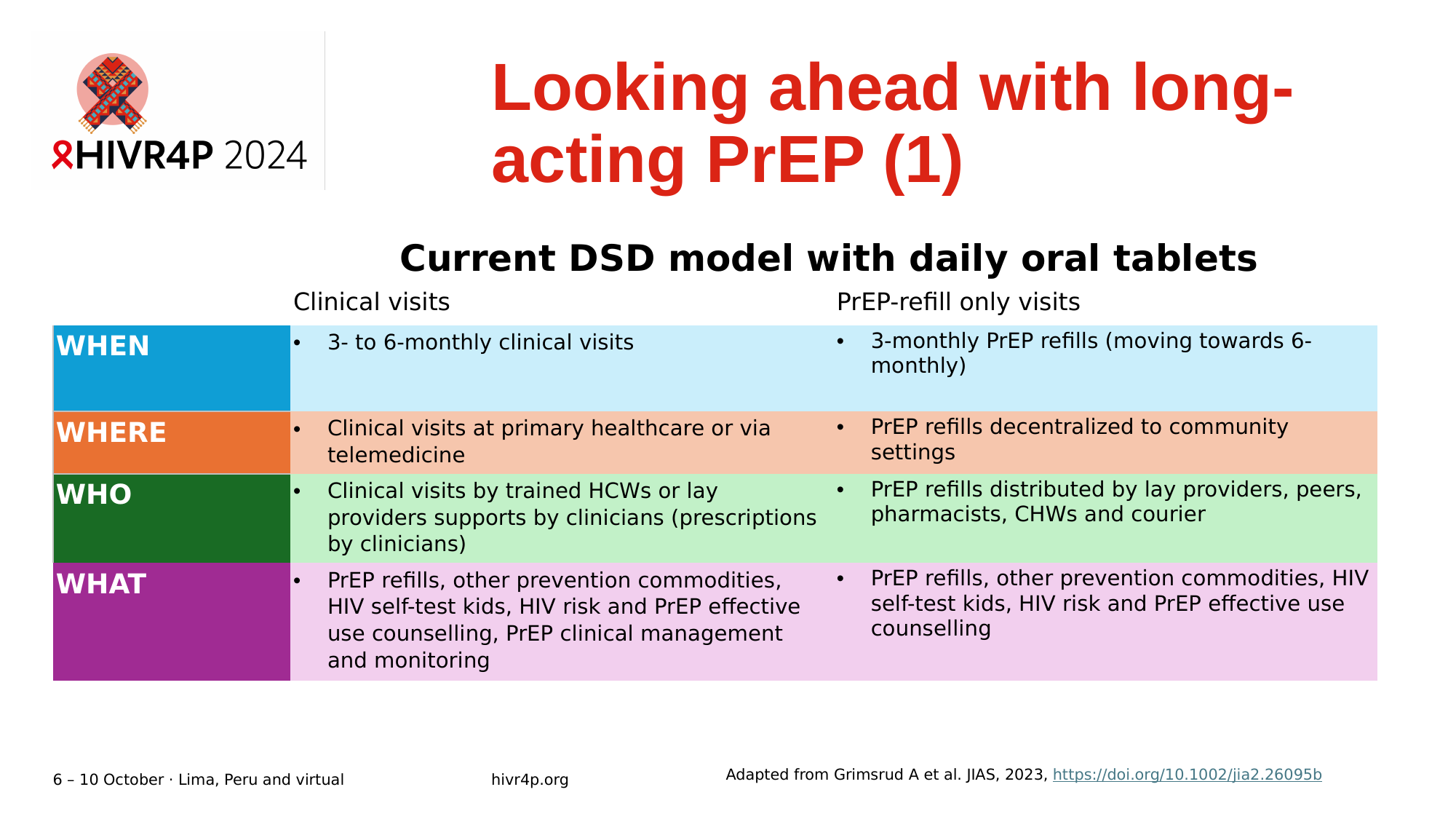

# Looking ahead with long-acting PrEP (1)
|  | Current DSD model with daily oral tablets |  |
| --- | --- | --- |
|  | Clinical visits | PrEP-refill only visits |
| WHEN | 3- to 6-monthly clinical visits | 3-monthly PrEP refills (moving towards 6-monthly) |
| WHERE | Clinical visits at primary healthcare or via telemedicine | PrEP refills decentralized to community settings |
| WHO | Clinical visits by trained HCWs or lay providers supports by clinicians (prescriptions by clinicians) | PrEP refills distributed by lay providers, peers, pharmacists, CHWs and courier |
| WHAT | PrEP refills, other prevention commodities, HIV self-test kids, HIV risk and PrEP effective use counselling, PrEP clinical management and monitoring | PrEP refills, other prevention commodities, HIV self-test kids, HIV risk and PrEP effective use counselling |
Differentiation will still be important

Adapted from Grimsrud A et al. JIAS, 2023, https://doi.org/10.1002/jia2.26095b